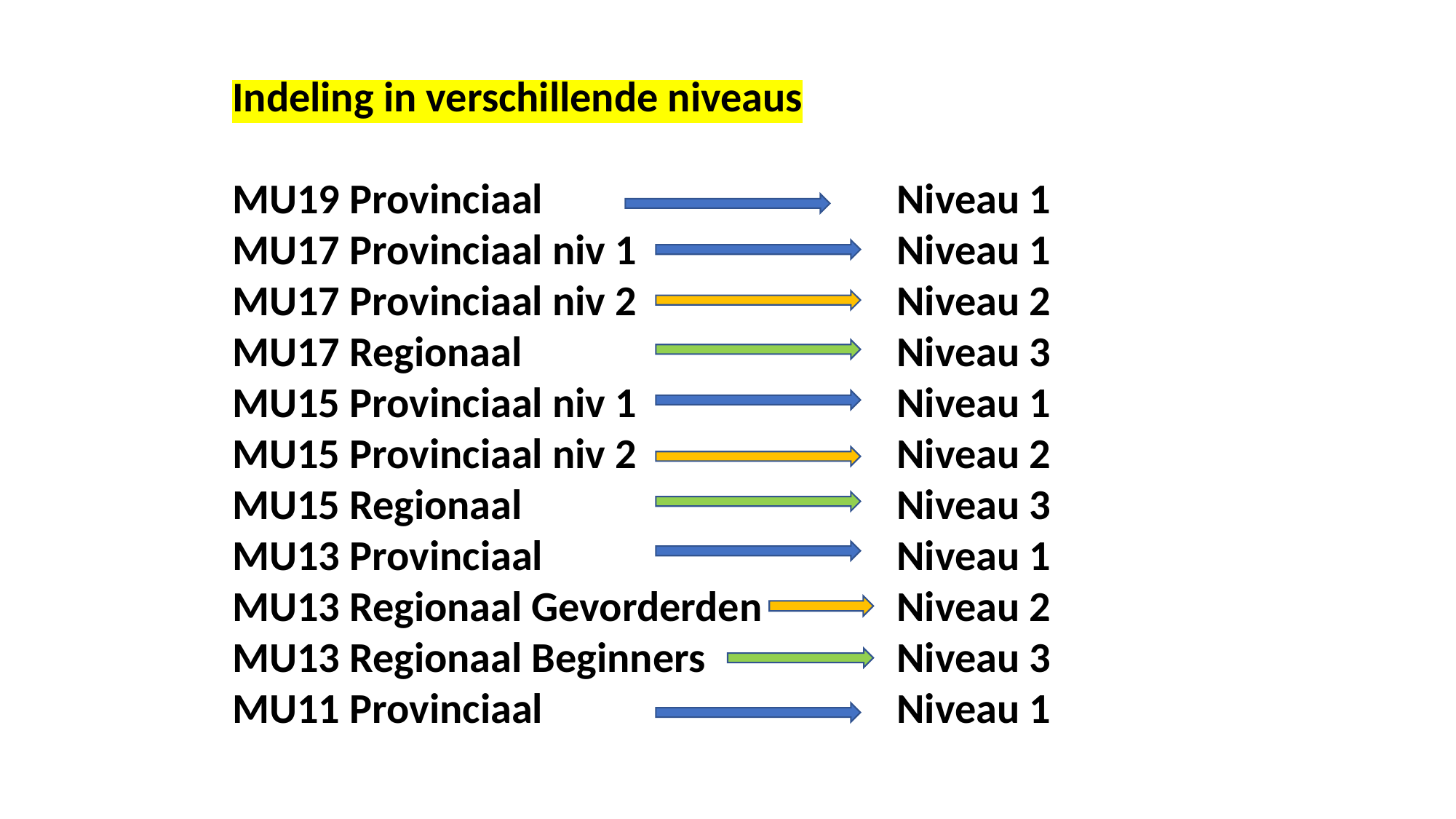

Indeling in verschillende niveaus

MU19 Provinciaal				 Niveau 1
MU17 Provinciaal niv 1			 Niveau 1
MU17 Provinciaal niv 2			 Niveau 2
MU17 Regionaal 				 Niveau 3
MU15 Provinciaal niv 1			 Niveau 1
MU15 Provinciaal niv 2			 Niveau 2
MU15 Regionaal				 Niveau 3
MU13 Provinciaal				 Niveau 1
MU13 Regionaal Gevorderden		 Niveau 2
MU13 Regionaal Beginners		 Niveau 3
MU11 Provinciaal				 Niveau 1